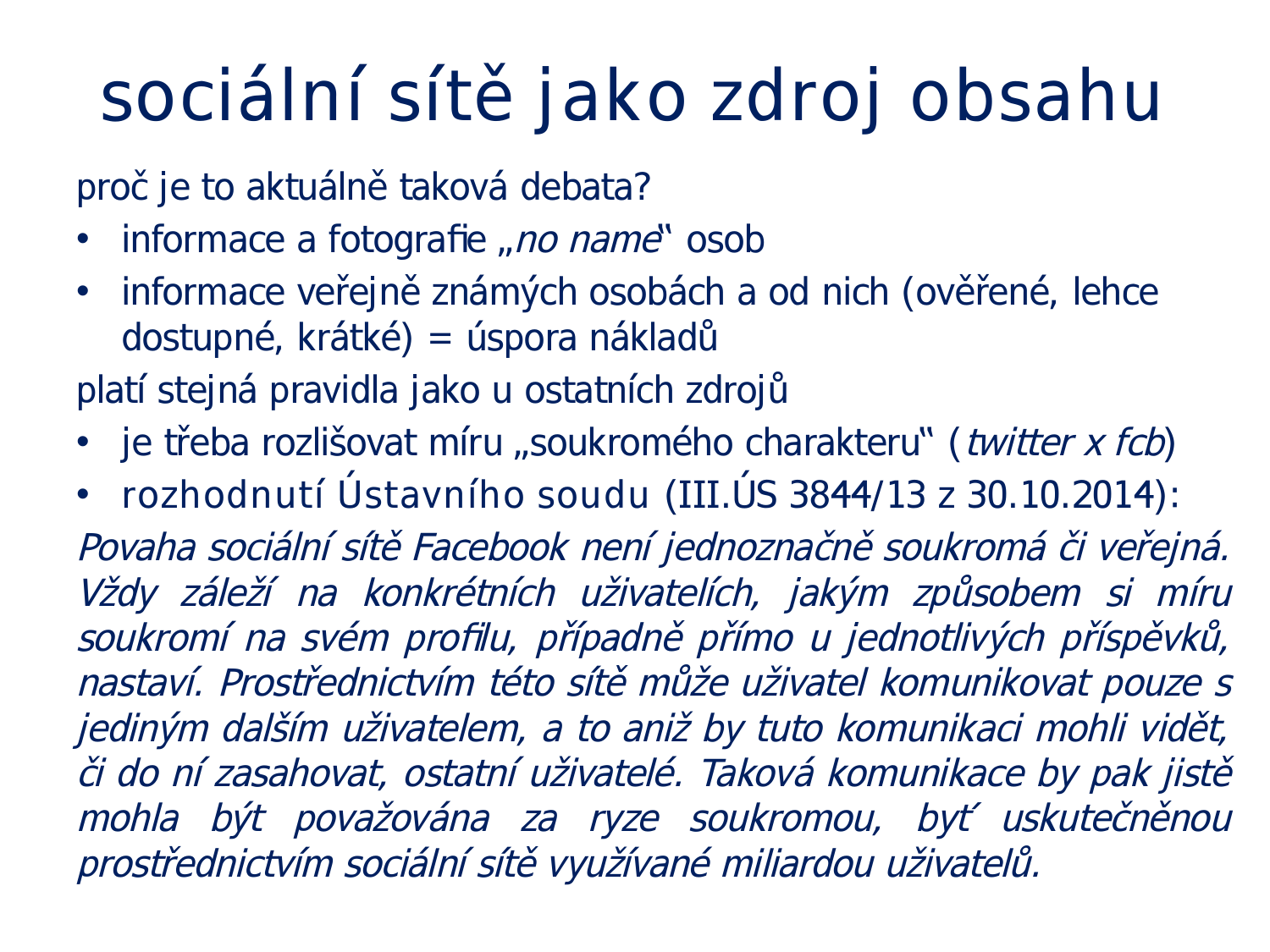

# sociální sítě jako zdroj obsahu
proč je to aktuálně taková debata?
informace a fotografie „no name“ osob
informace veřejně známých osobách a od nich (ověřené, lehce dostupné, krátké) = úspora nákladů
platí stejná pravidla jako u ostatních zdrojů
je třeba rozlišovat míru „soukromého charakteru“ (twitter x fcb)
rozhodnutí Ústavního soudu (III.ÚS 3844/13 z 30.10.2014):
Povaha sociální sítě Facebook není jednoznačně soukromá či veřejná. Vždy záleží na konkrétních uživatelích, jakým způsobem si míru soukromí na svém profilu, případně přímo u jednotlivých příspěvků, nastaví. Prostřednictvím této sítě může uživatel komunikovat pouze s jediným dalším uživatelem, a to aniž by tuto komunikaci mohli vidět, či do ní zasahovat, ostatní uživatelé. Taková komunikace by pak jistě mohla být považována za ryze soukromou, byť uskutečněnou prostřednictvím sociální sítě využívané miliardou uživatelů.